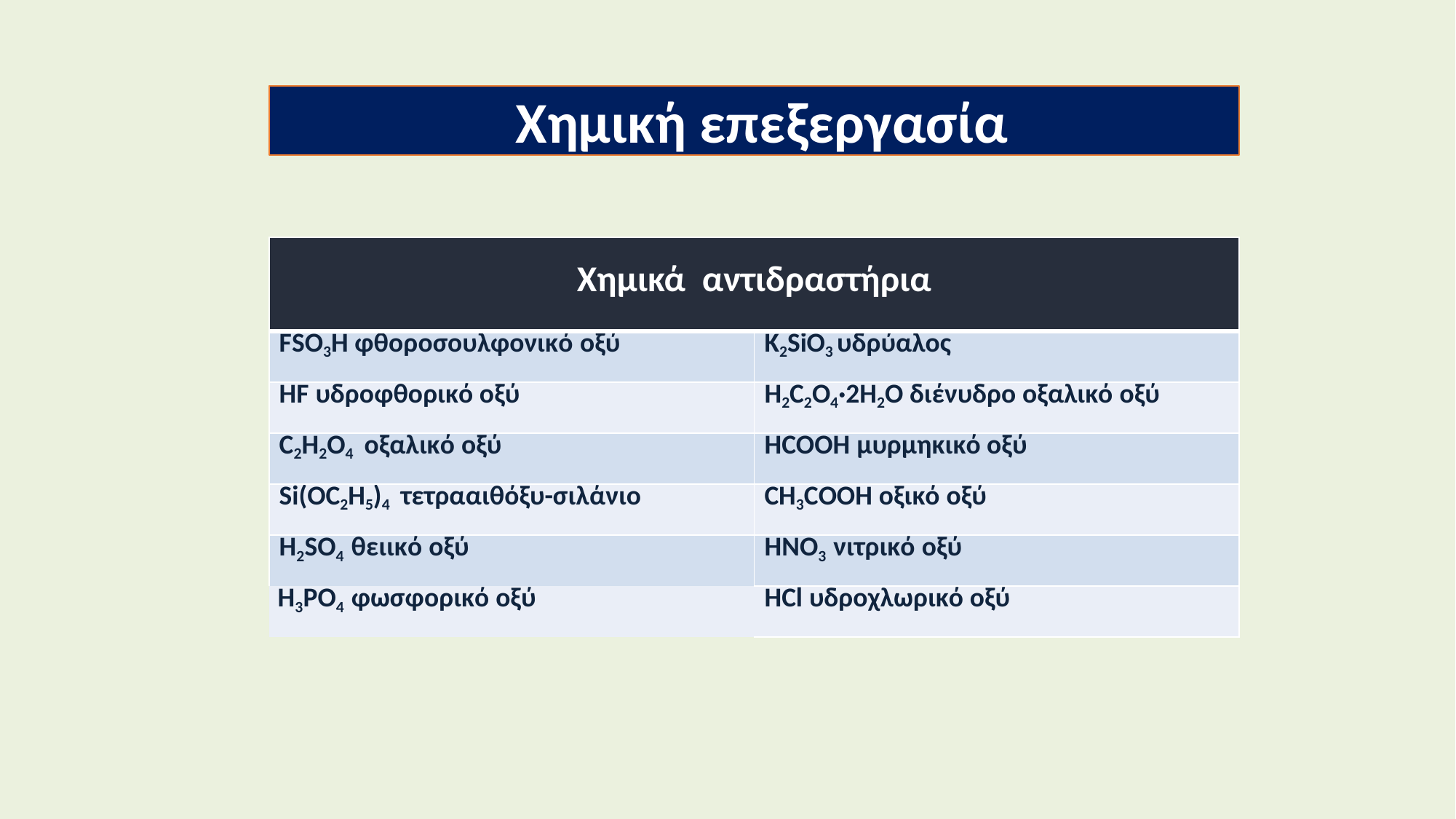

Χημική επεξεργασία
| Χημικά αντιδραστήρια |  |
| --- | --- |
| FSO3H φθοροσουλφονικό οξύ | K2SiO3 υδρύαλος |
| HF υδροφθορικό οξύ | H2C2O4·2H2O διένυδρο οξαλικό οξύ |
| C2H2O4 οξαλικό οξύ | HCOOH μυρμηκικό οξύ |
| Si(OC2H5)4 τετρααιθόξυ-σιλάνιο | CH3COOH οξικό οξύ |
| H2SO4 θειικό οξύ | HNO3 νιτρικό οξύ |
| H3PO4 φωσφορικό οξύ | HCl υδροχλωρικό οξύ |